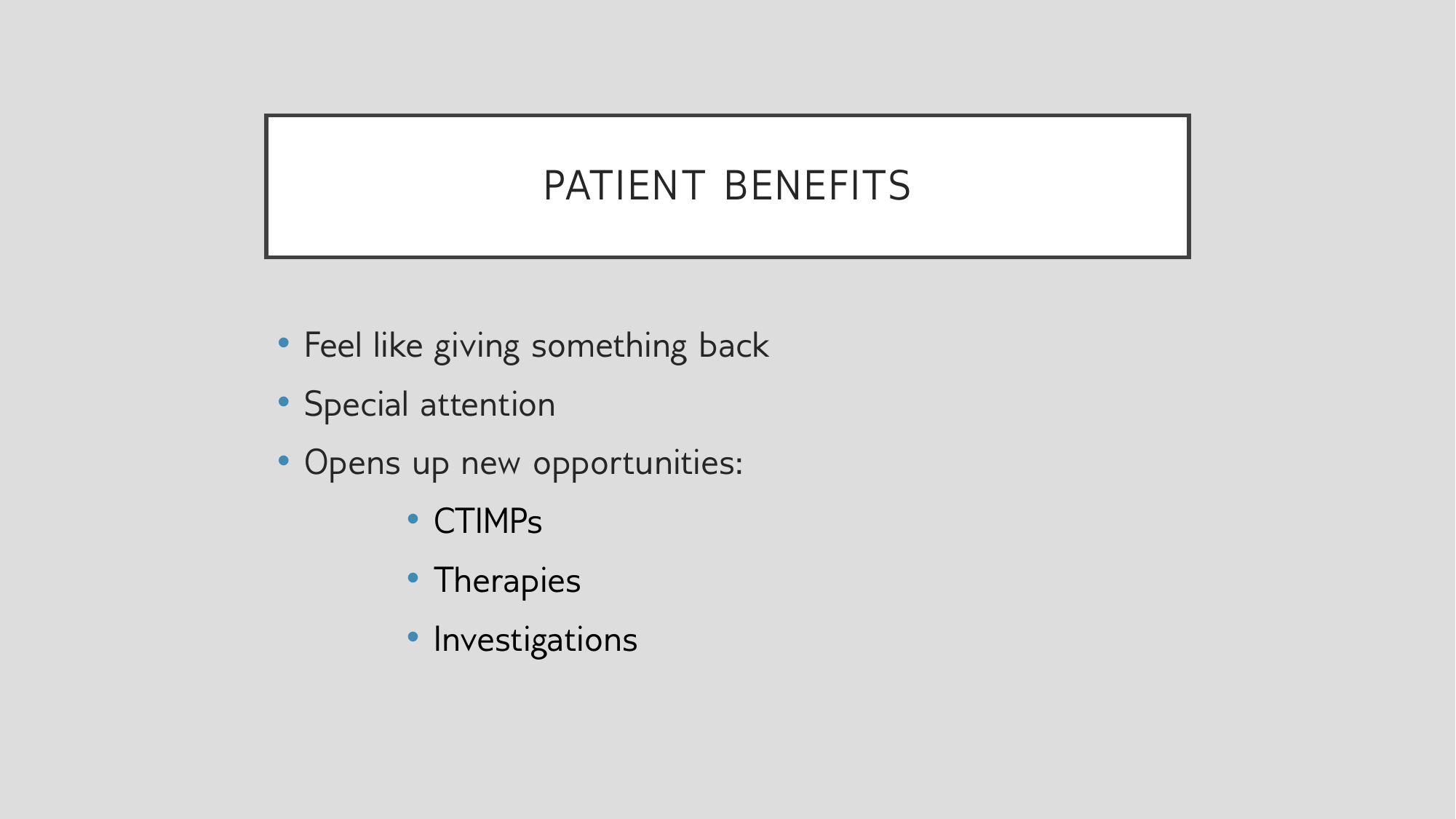

# Patient benefits
Feel like giving something back
Special attention
Opens up new opportunities:
CTIMPs
Therapies
Investigations